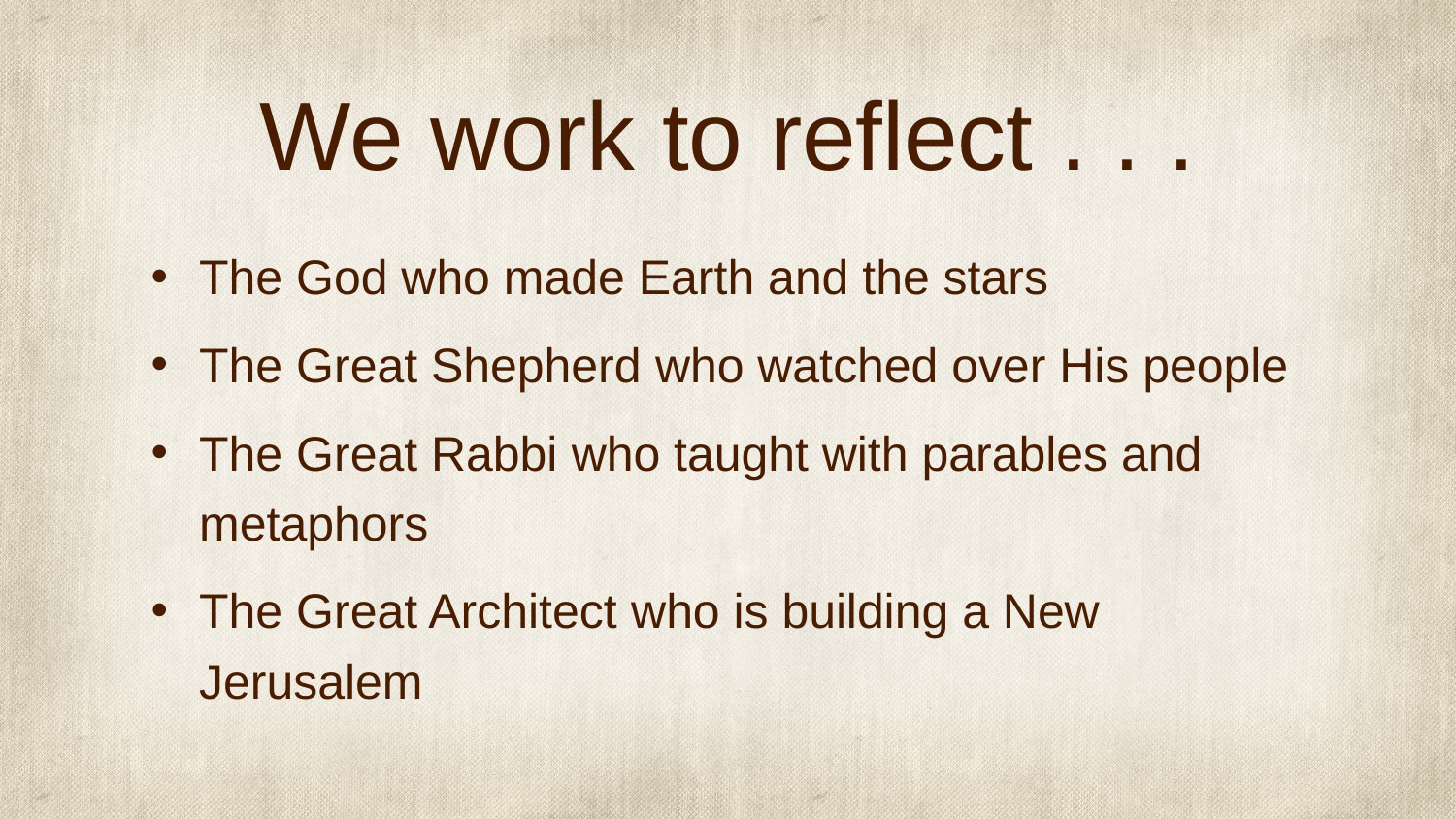

# We work to reflect . . .
The God who made Earth and the stars
The Great Shepherd who watched over His people
The Great Rabbi who taught with parables and metaphors
The Great Architect who is building a New Jerusalem